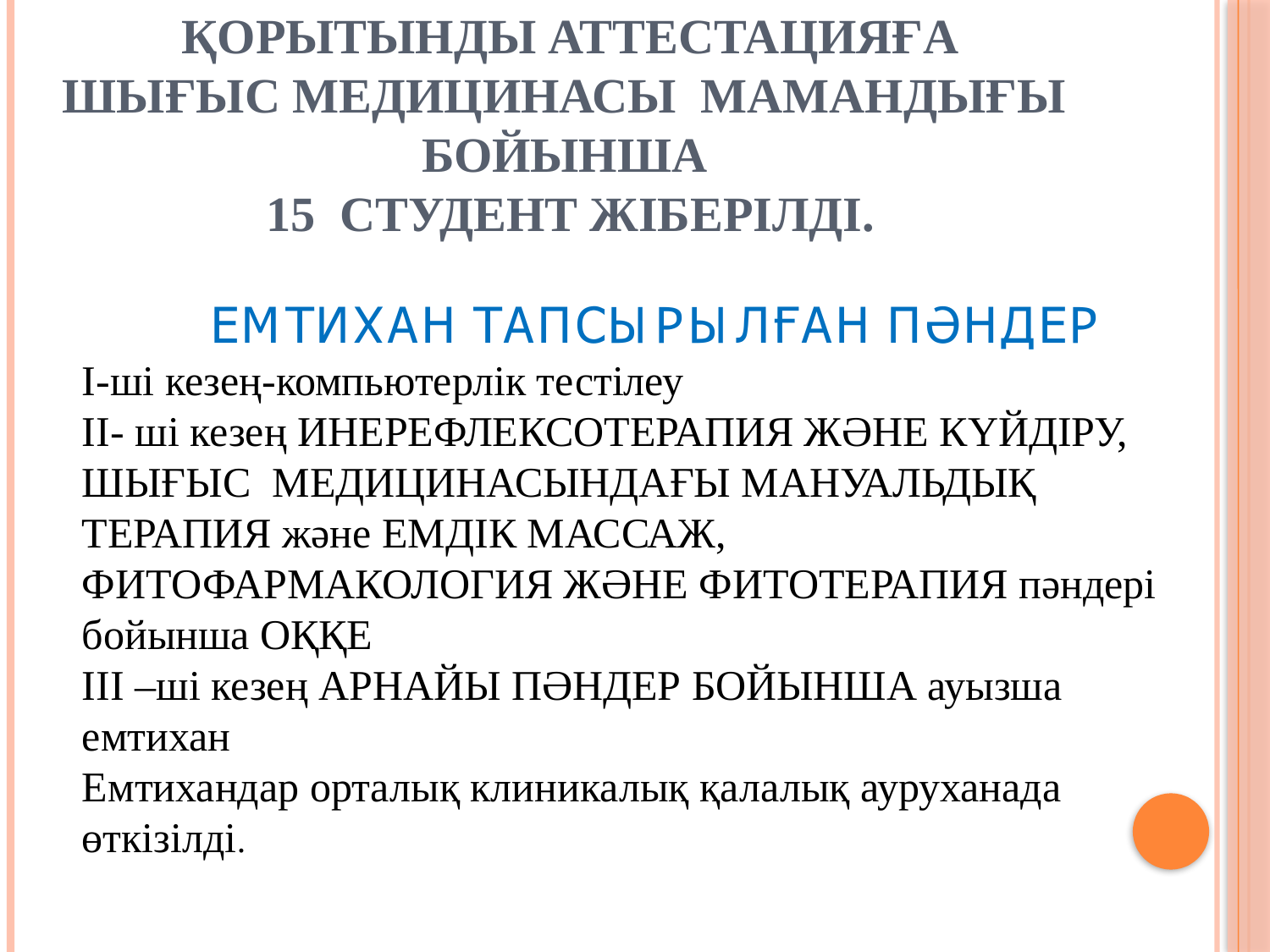

# Қорытынды аттестацияға шығыс медицинасы  мамандығы  бойынша 15  студент жіберілді.
         ЕМТИХАН ТАПСЫРЫЛҒАН ПӘНДЕР
І-ші кезең-компьютерлік тестілеу
ІІ- ші кезең ИНЕРЕФЛЕКСОТЕРАПИЯ ЖӘНЕ КҮЙДІРУ,
ШЫҒЫС  МЕДИЦИНАСЫНДАҒЫ МАНУАЛЬДЫҚ ТЕРАПИЯ және ЕМДІК МАССАЖ,
ФИТОФАРМАКОЛОГИЯ ЖӘНЕ ФИТОТЕРАПИЯ пәндері бойынша ОҚҚЕ
ІІІ –ші кезең АРНАЙЫ ПӘНДЕР БОЙЫНША ауызша емтихан
Емтихандар орталық клиникалық қалалық ауруханада өткізілді.